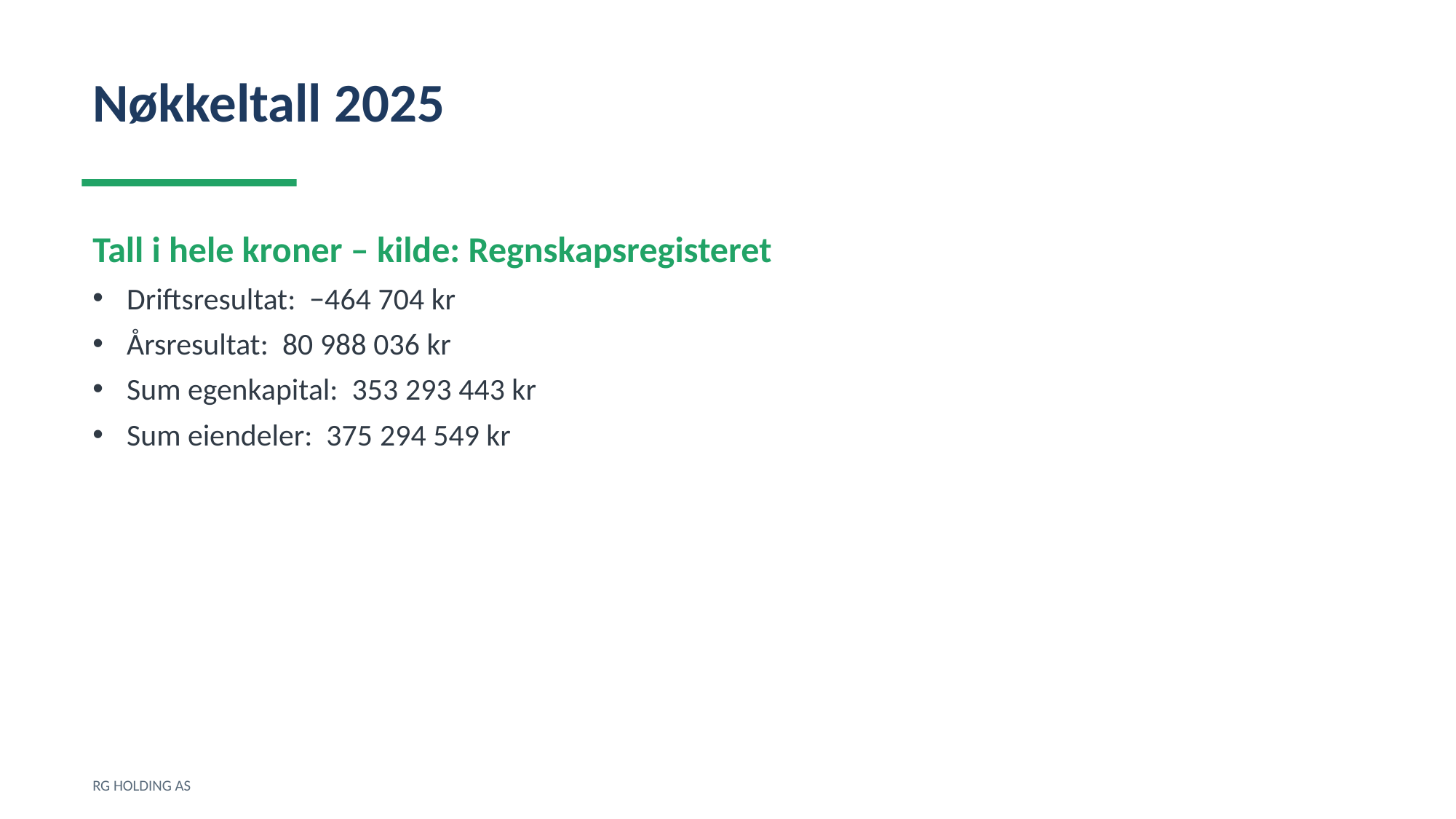

Nøkkeltall 2025

Tall i hele kroner – kilde: Regnskapsregisteret
Driftsresultat:  −464 704 kr
Årsresultat:  80 988 036 kr
Sum egenkapital:  353 293 443 kr
Sum eiendeler:  375 294 549 kr
RG HOLDING AS